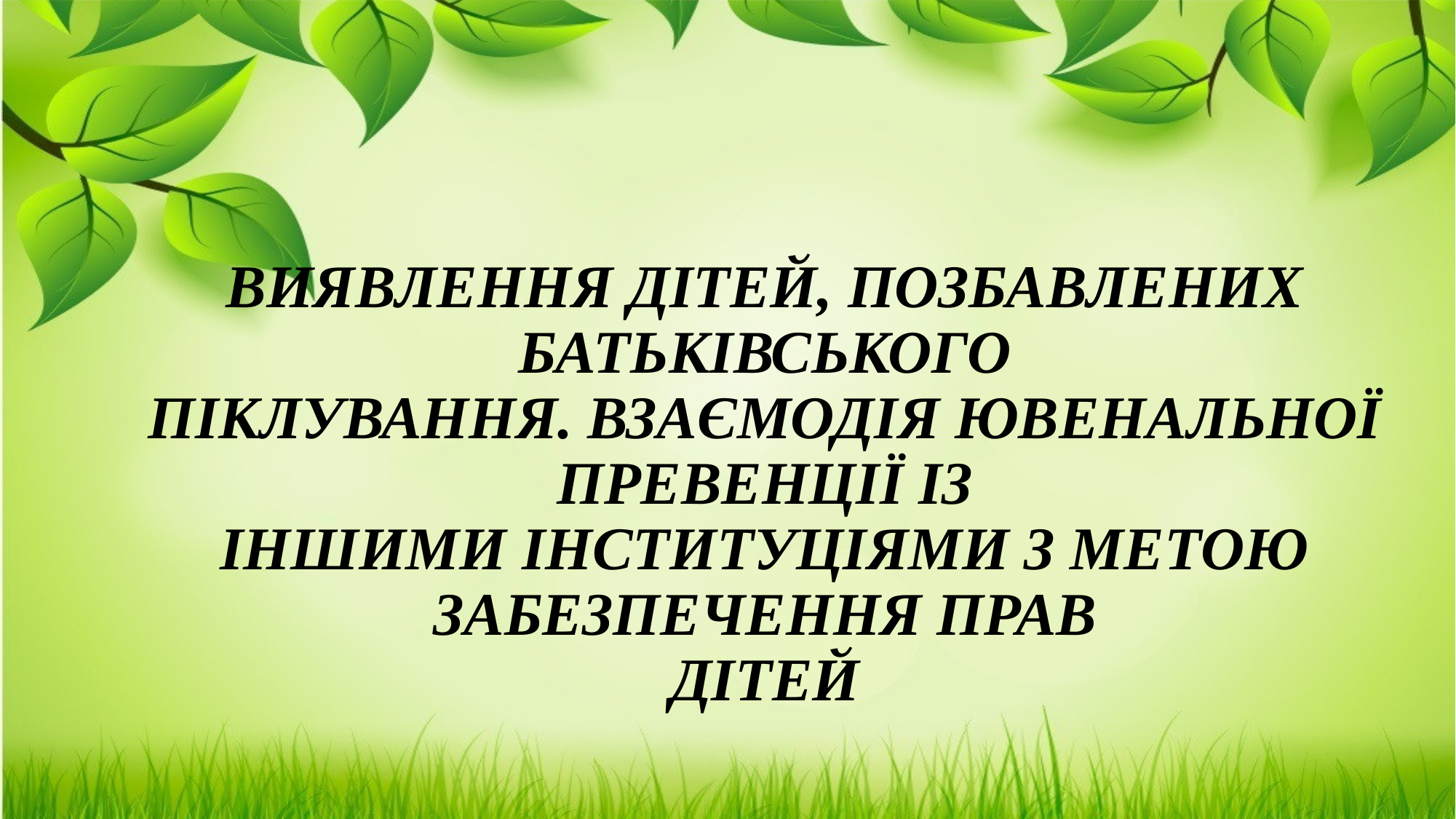

# ВИЯВЛЕННЯ ДІТЕЙ, ПОЗБАВЛЕНИХ БАТЬКІВСЬКОГО ПІКЛУВАННЯ. ВЗАЄМОДІЯ ЮВЕНАЛЬНОЇ ПРЕВЕНЦІЇ ІЗ ІНШИМИ ІНСТИТУЦІЯМИ З МЕТОЮ ЗАБЕЗПЕЧЕННЯ ПРАВ ДІТЕЙ